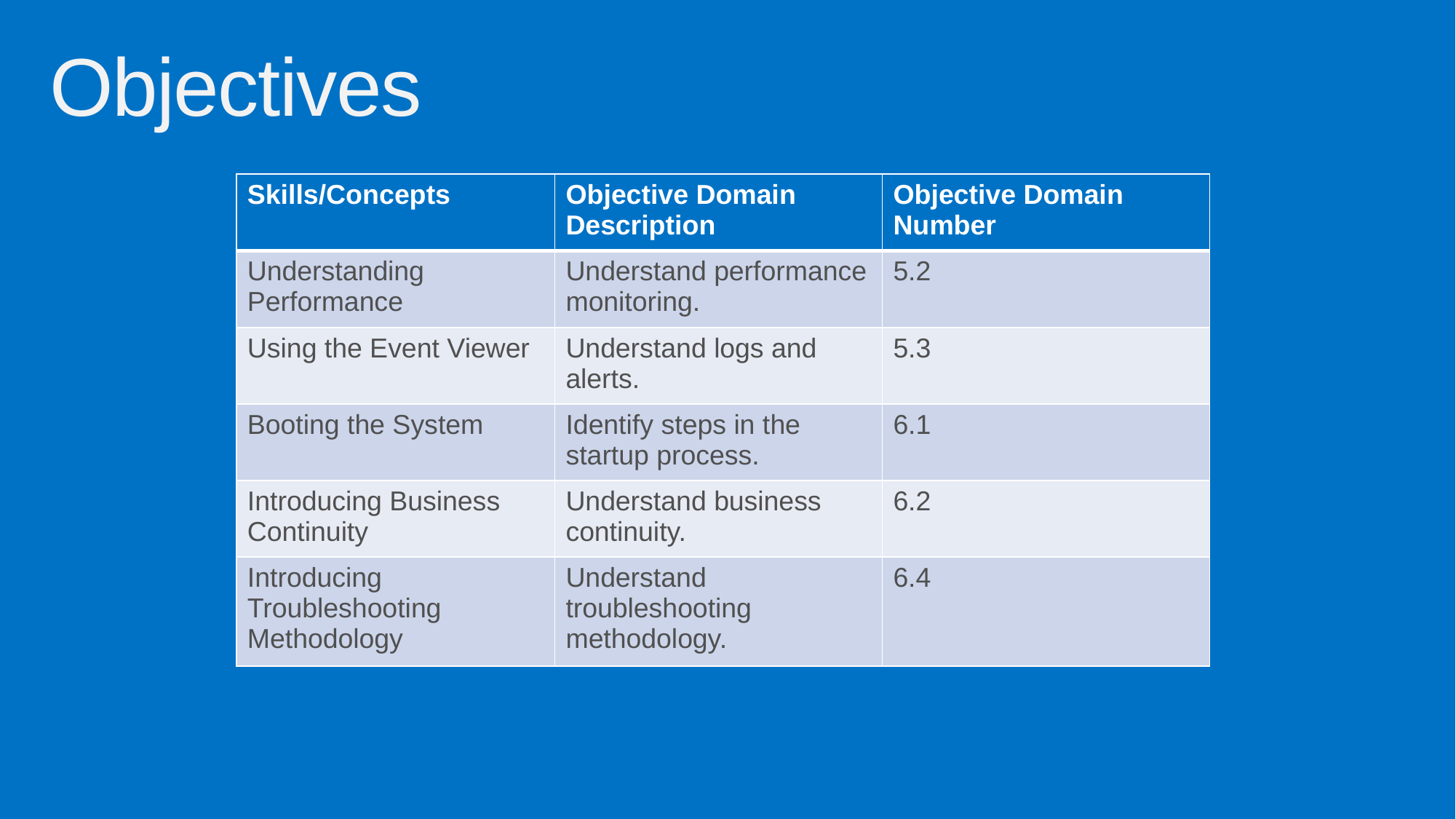

# Objectives

| Skills/Concepts | Objective Domain Description | Objective Domain Number |
| --- | --- | --- |
| Understanding Performance | Understand performance monitoring. | 5.2 |
| Using the Event Viewer | Understand logs and alerts. | 5.3 |
| Booting the System | Identify steps in the startup process. | 6.1 |
| Introducing Business Continuity | Understand business continuity. | 6.2 |
| Introducing Troubleshooting Methodology | Understand troubleshooting methodology. | 6.4 |